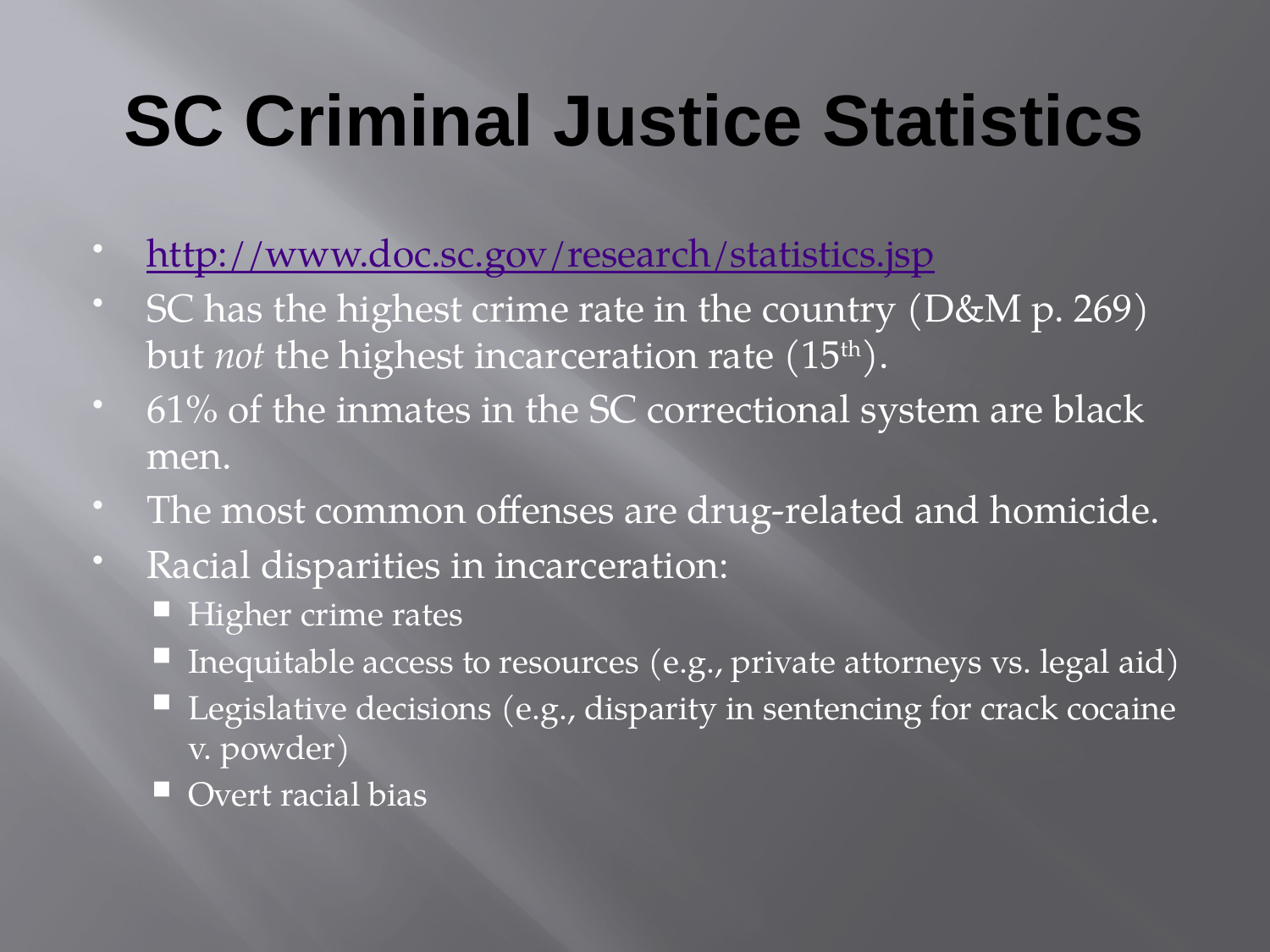

# SC Criminal Justice Statistics
http://www.doc.sc.gov/research/statistics.jsp
SC has the highest crime rate in the country (D&M p. 269) but not the highest incarceration rate (15th).
61% of the inmates in the SC correctional system are black men.
The most common offenses are drug-related and homicide.
Racial disparities in incarceration:
Higher crime rates
Inequitable access to resources (e.g., private attorneys vs. legal aid)
Legislative decisions (e.g., disparity in sentencing for crack cocaine v. powder)
Overt racial bias